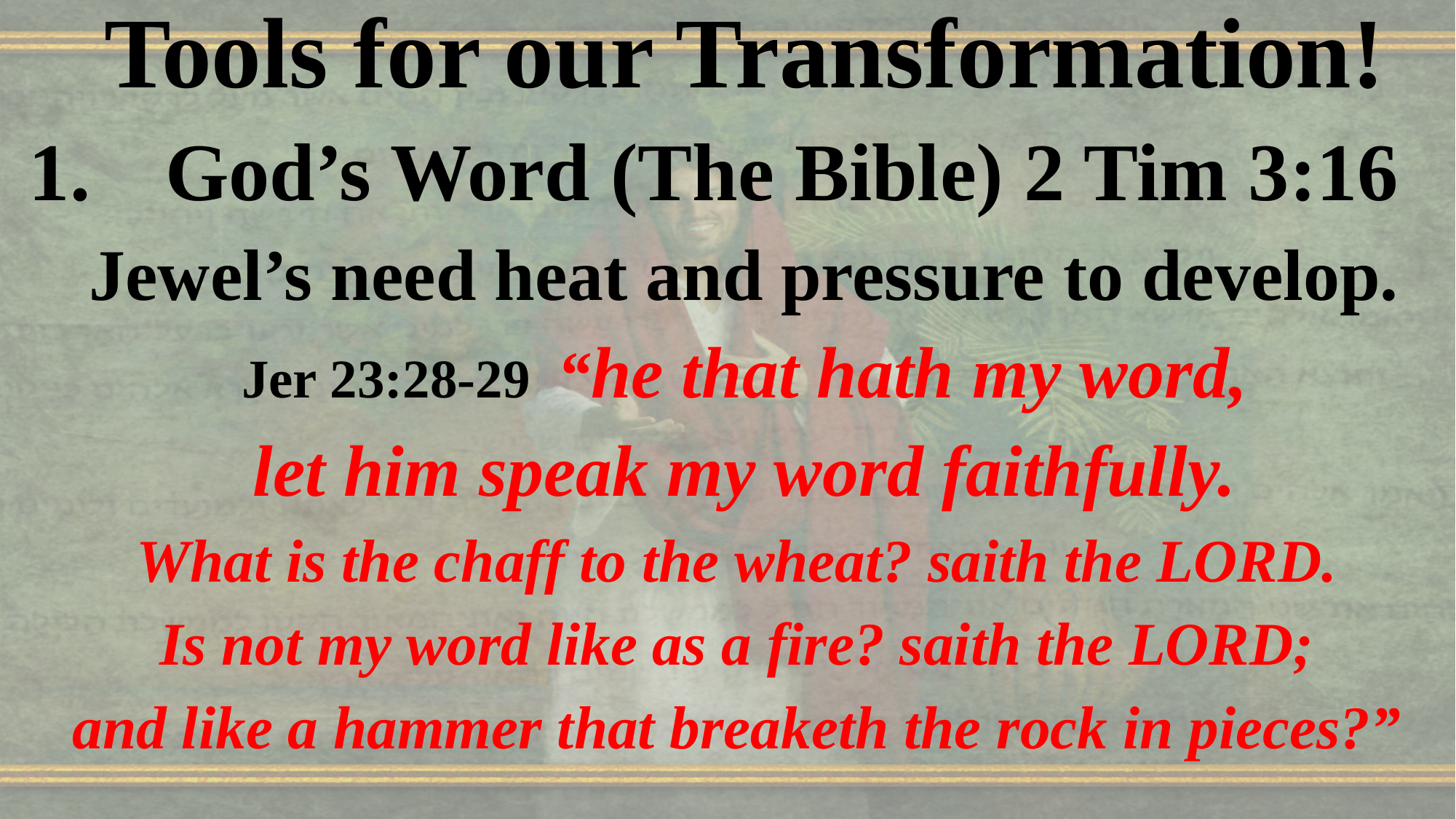

Tools for our Transformation!
God’s Word (The Bible) 2 Tim 3:16
    Jewel’s need heat and pressure to develop.
Jer 23:28-29  “he that hath my word,
 let him speak my word faithfully.
What is the chaff to the wheat? saith the LORD.
Is not my word like as a fire? saith the LORD;
and like a hammer that breaketh the rock in pieces?”